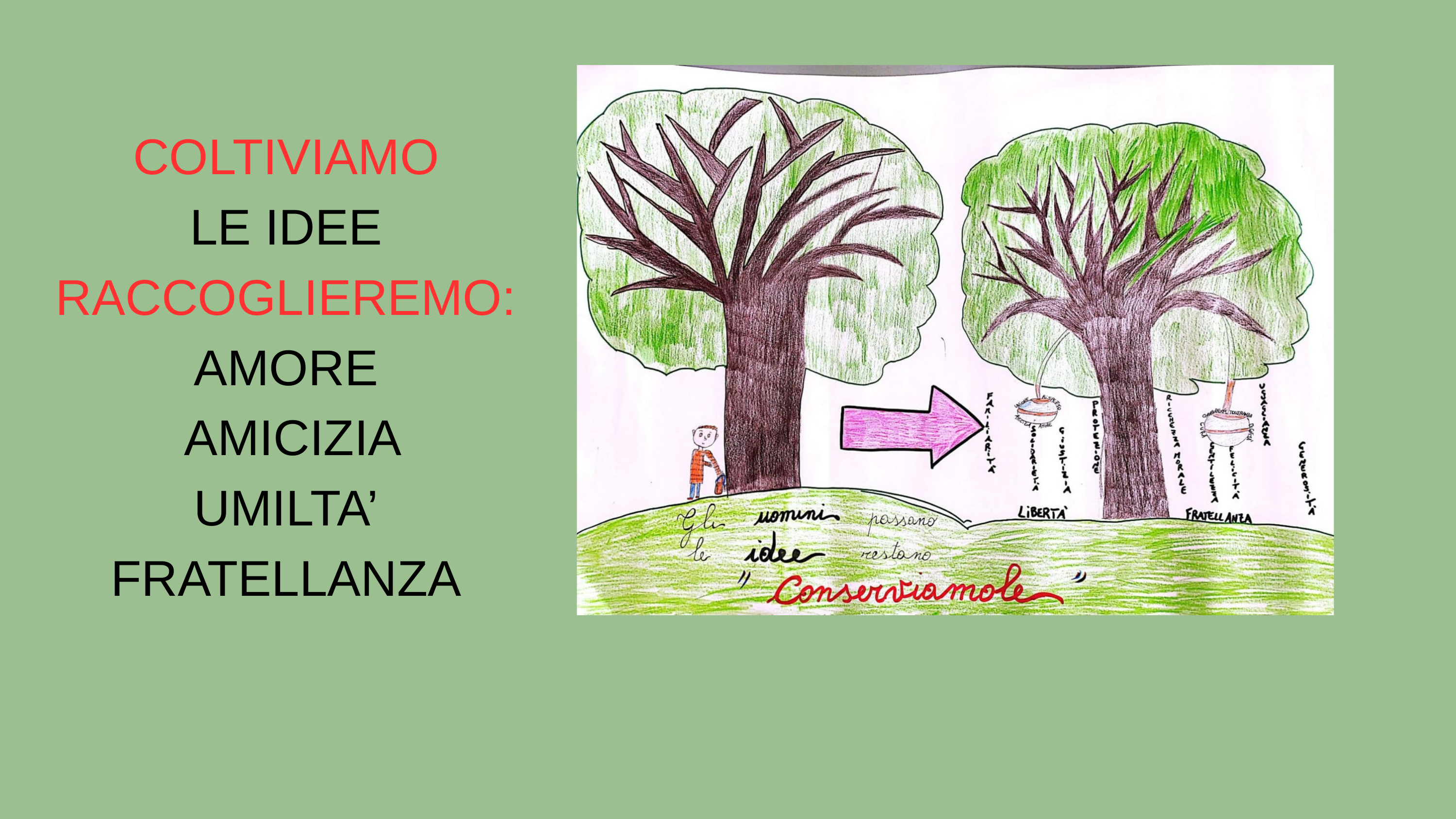

COLTIVIAMO
LE IDEE RACCOGLIEREMO: AMORE
 AMICIZIA
UMILTA’
FRATELLANZA